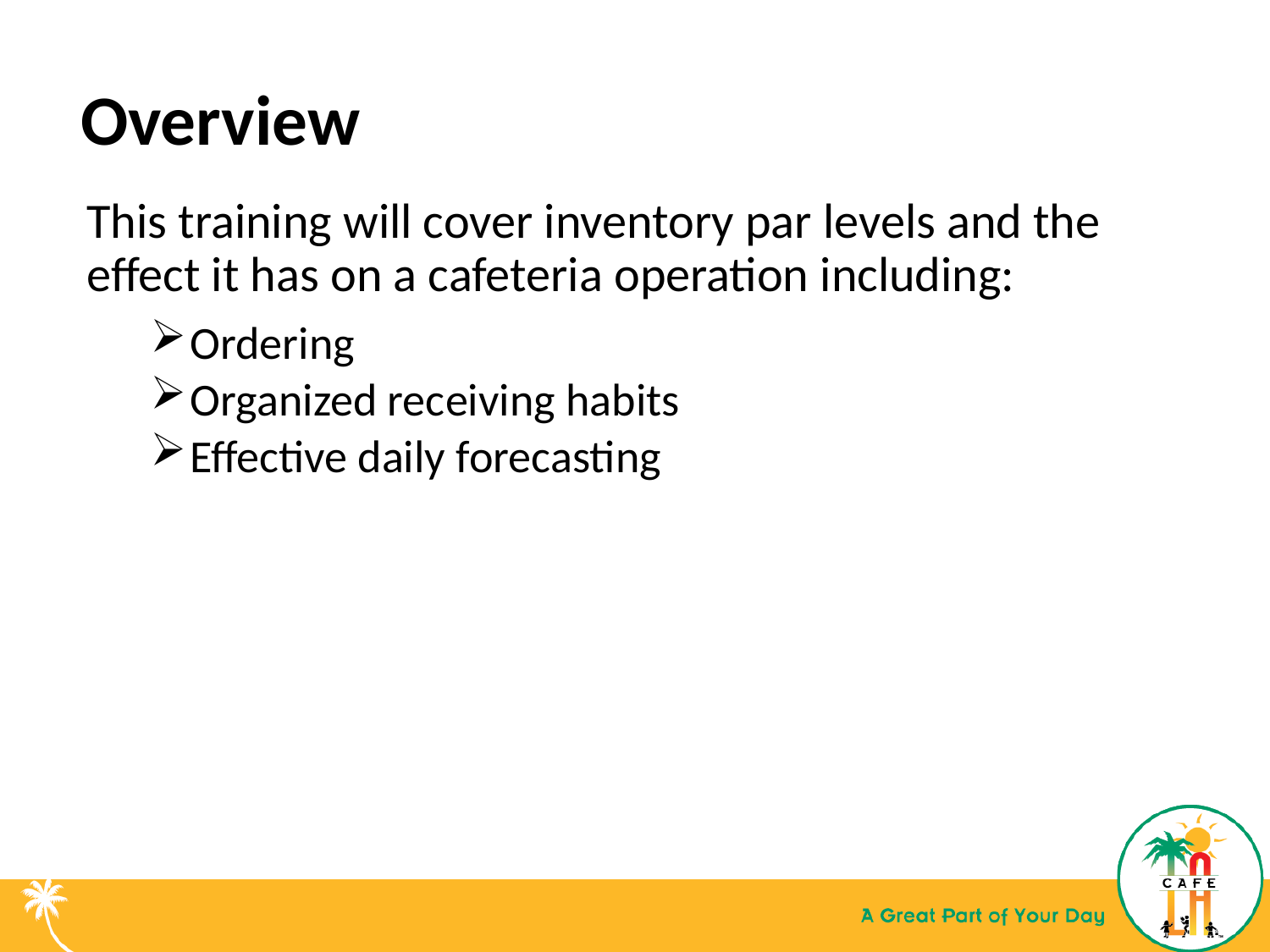

# Overview
This training will cover inventory par levels and the effect it has on a cafeteria operation including:
Ordering
Organized receiving habits
Effective daily forecasting